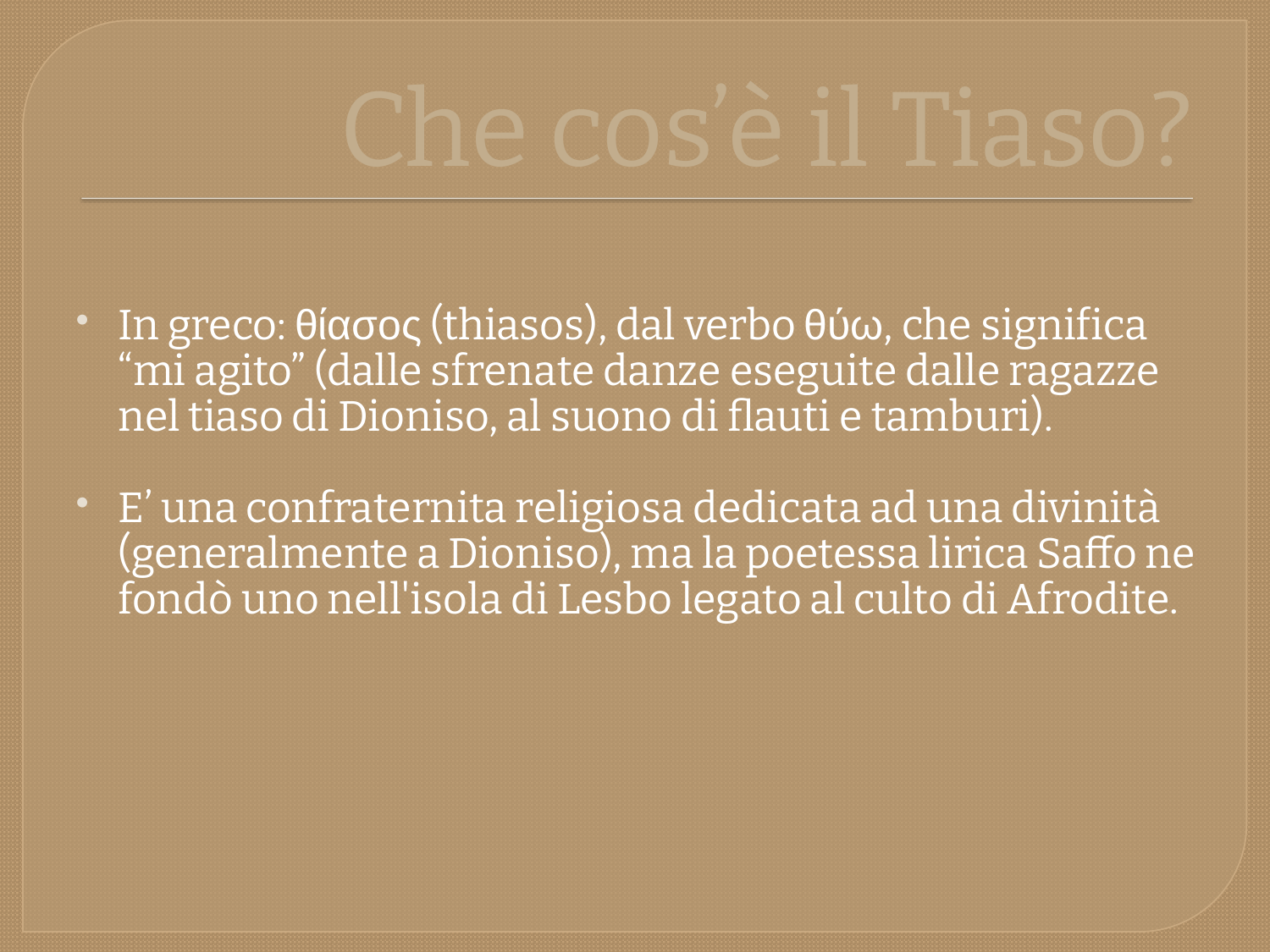

# Che cos’è il Tiaso?

In greco: θίασος (thiasos), dal verbo θύω, che significa “mi agito” (dalle sfrenate danze eseguite dalle ragazze nel tiaso di Dioniso, al suono di flauti e tamburi).

E’ una confraternita religiosa dedicata ad una divinità (generalmente a Dioniso), ma la poetessa lirica Saffo ne fondò uno nell'isola di Lesbo legato al culto di Afrodite.